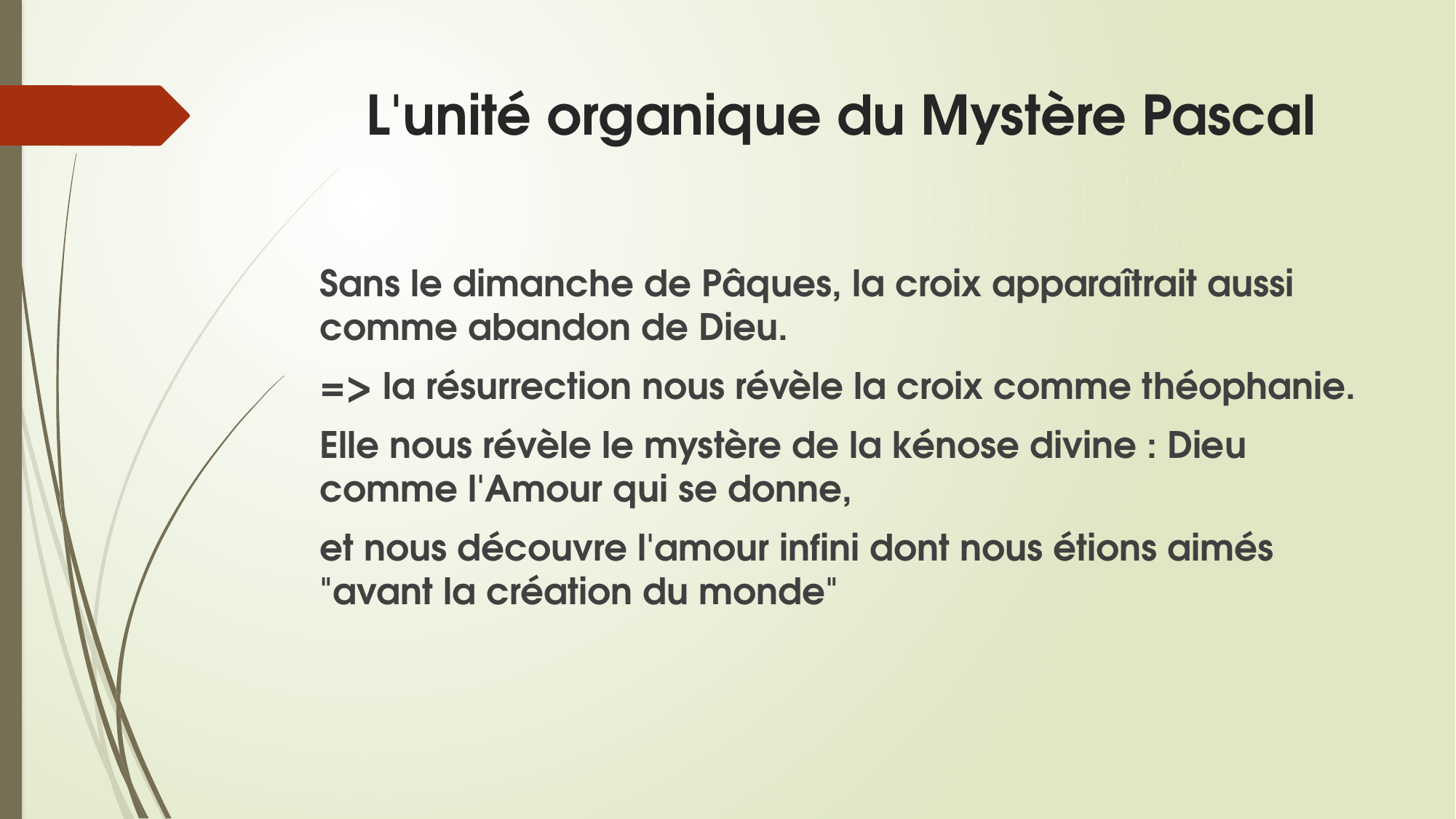

# L'unité organique du Mystère Pascal
Sans le dimanche de Pâques, la croix apparaîtrait aussi comme abandon de Dieu.
=> la résurrection nous révèle la croix comme théophanie.
Elle nous révèle le mystère de la kénose divine : Dieu comme l'Amour qui se donne,
et nous découvre l'amour infini dont nous étions aimés "avant la création du monde"